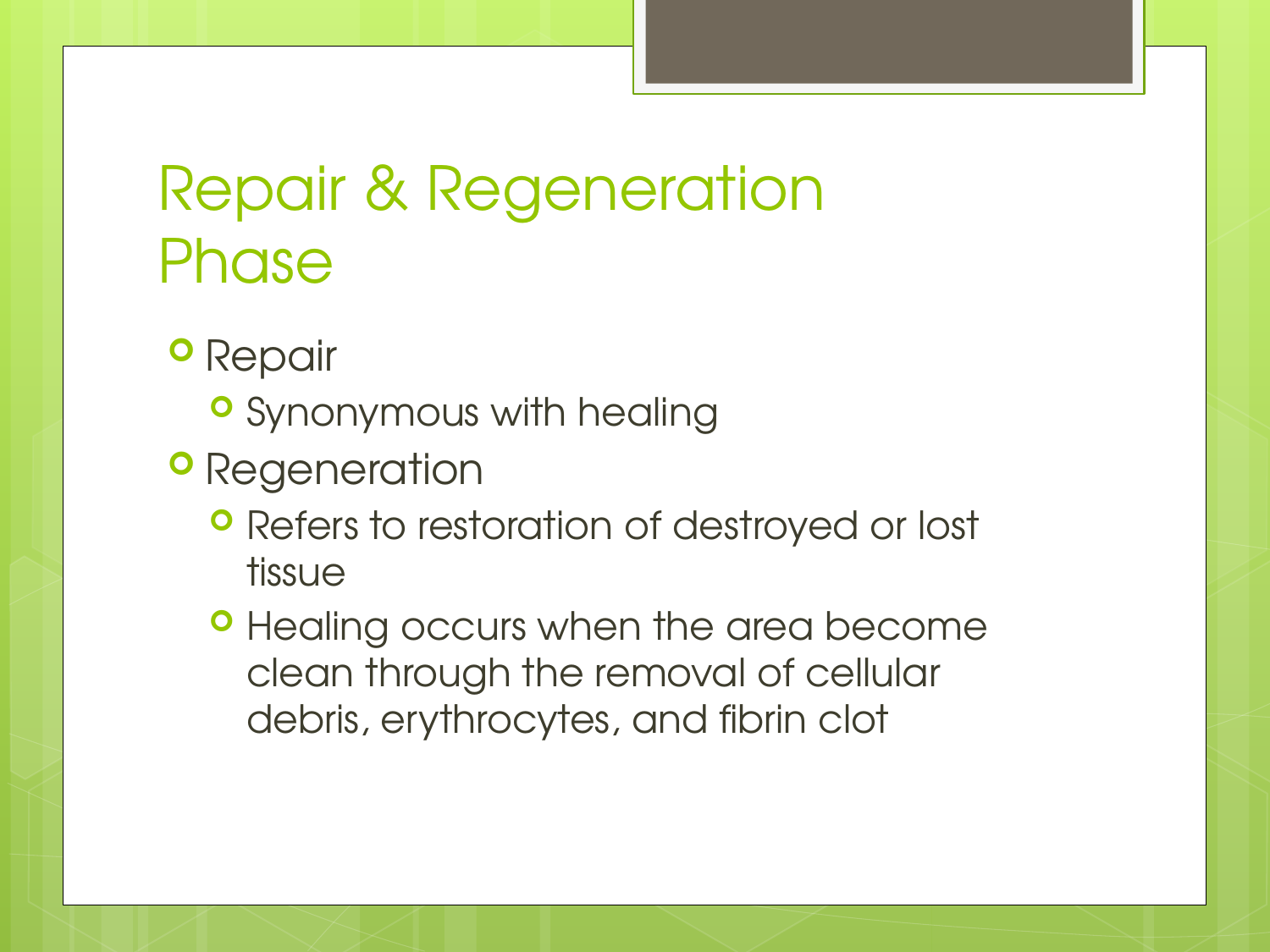

# Repair & Regeneration Phase
Repair
Synonymous with healing
Regeneration
Refers to restoration of destroyed or lost tissue
Healing occurs when the area become clean through the removal of cellular debris, erythrocytes, and fibrin clot